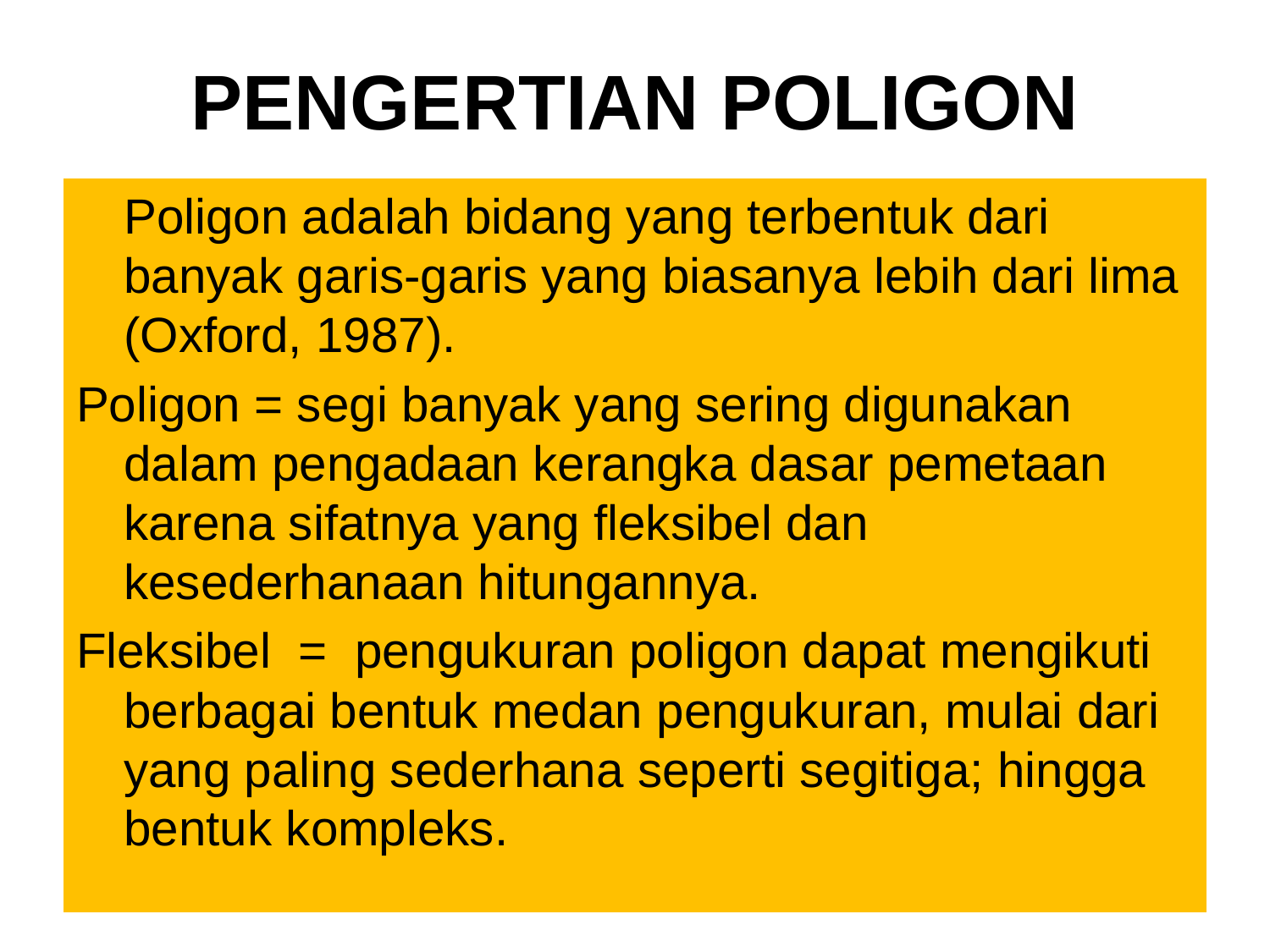

# PENGERTIAN POLIGON
	Poligon adalah bidang yang terbentuk dari banyak garis-garis yang biasanya lebih dari lima (Oxford, 1987).
Poligon = segi banyak yang sering digunakan dalam pengadaan kerangka dasar pemetaan karena sifatnya yang fleksibel dan kesederhanaan hitungannya.
Fleksibel  =  pengukuran poligon dapat mengikuti berbagai bentuk medan pengukuran, mulai dari yang paling sederhana seperti segitiga; hingga bentuk kompleks.